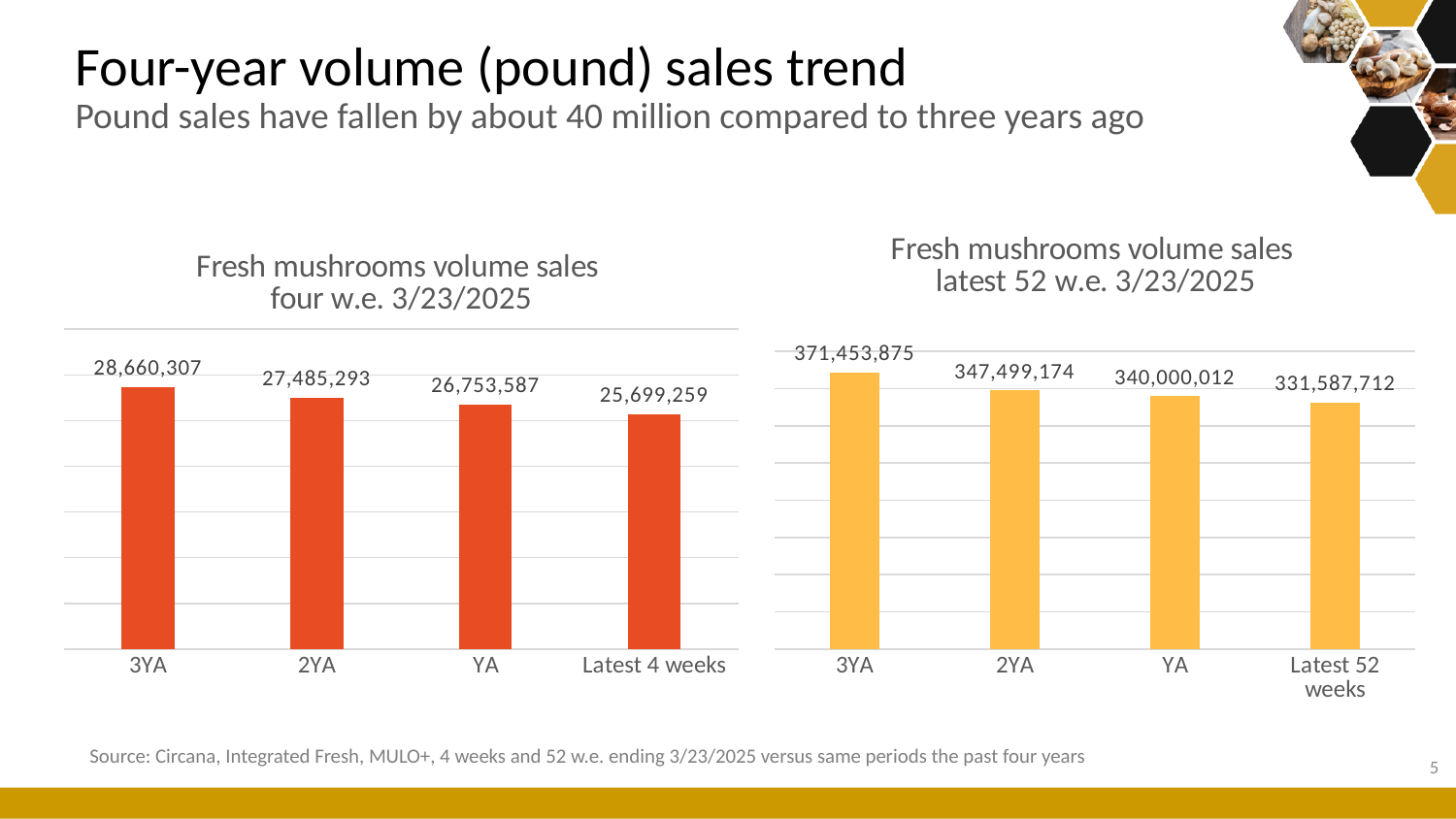

# Four-year volume (pound) sales trend Pound sales have fallen by about 40 million compared to three years ago

### Chart: Fresh mushrooms volume sales four w.e. 3/23/2025

| Category | 4 w.e. |
|---|---|
| 3YA | 28660306.617746957 |
| 2YA | 27485292.579648286 |
| YA | 26753587.333561577 |
| Latest 4 weeks | 25699258.996772263 |

### Chart: Fresh mushrooms volume sales latest 52 w.e. 3/23/2025

| Category | 52 w.e. |
|---|---|
| 3YA | 371453875.1083845 |
| 2YA | 347499174.148666 |
| YA | 340000012.0988381 |
| Latest 52 weeks | 331587711.5345562 |
Source: Circana, Integrated Fresh, MULO+, 4 weeks and 52 w.e. ending 3/23/2025 versus same periods the past four years
5